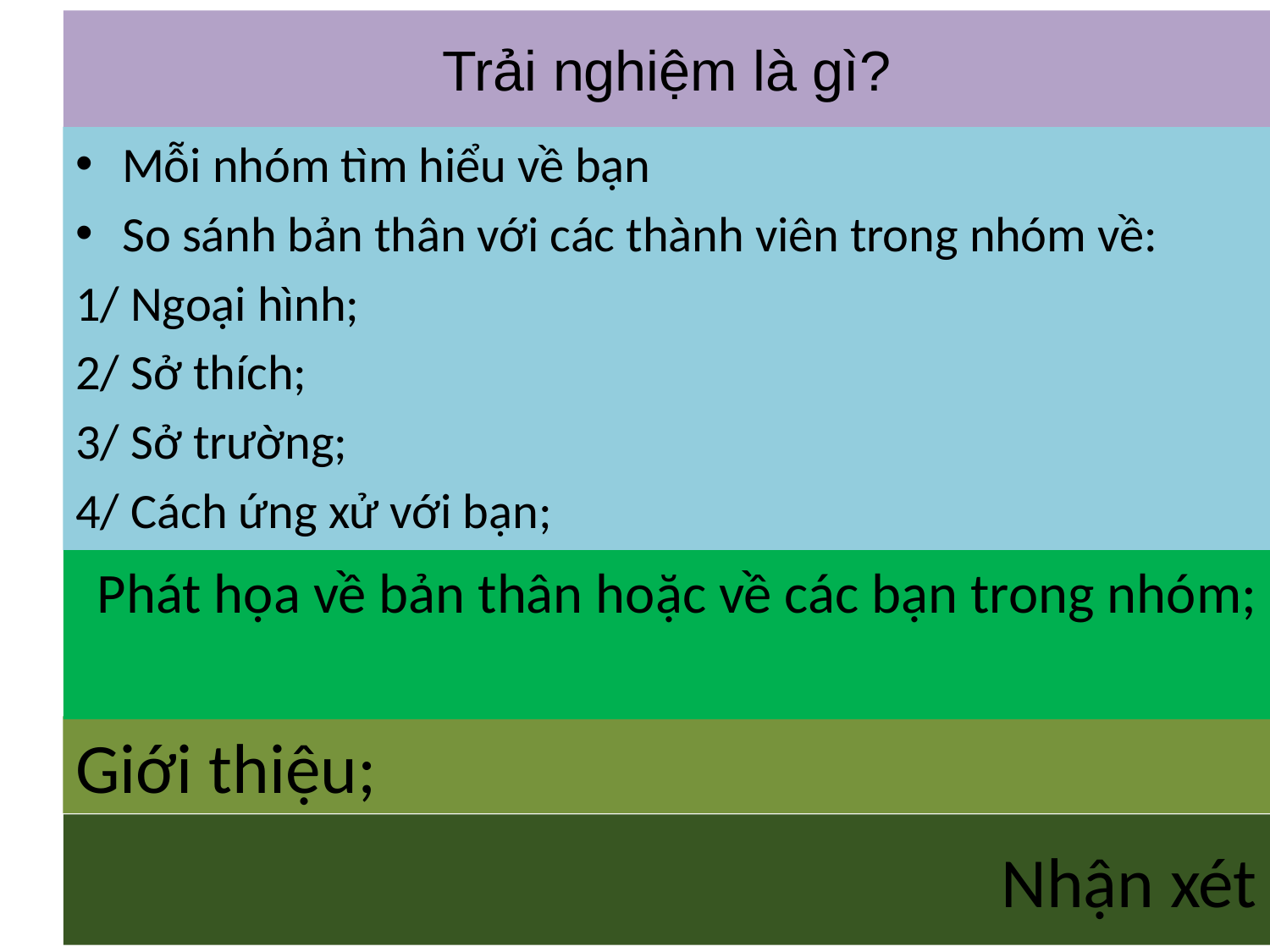

Trải nghiệm là gì?
Mỗi nhóm tìm hiểu về bạn
So sánh bản thân với các thành viên trong nhóm về:
1/ Ngoại hình;
2/ Sở thích;
3/ Sở trường;
4/ Cách ứng xử với bạn;

Phát họa về bản thân hoặc về các bạn trong nhóm;

Giới thiệu;
Nhận xét